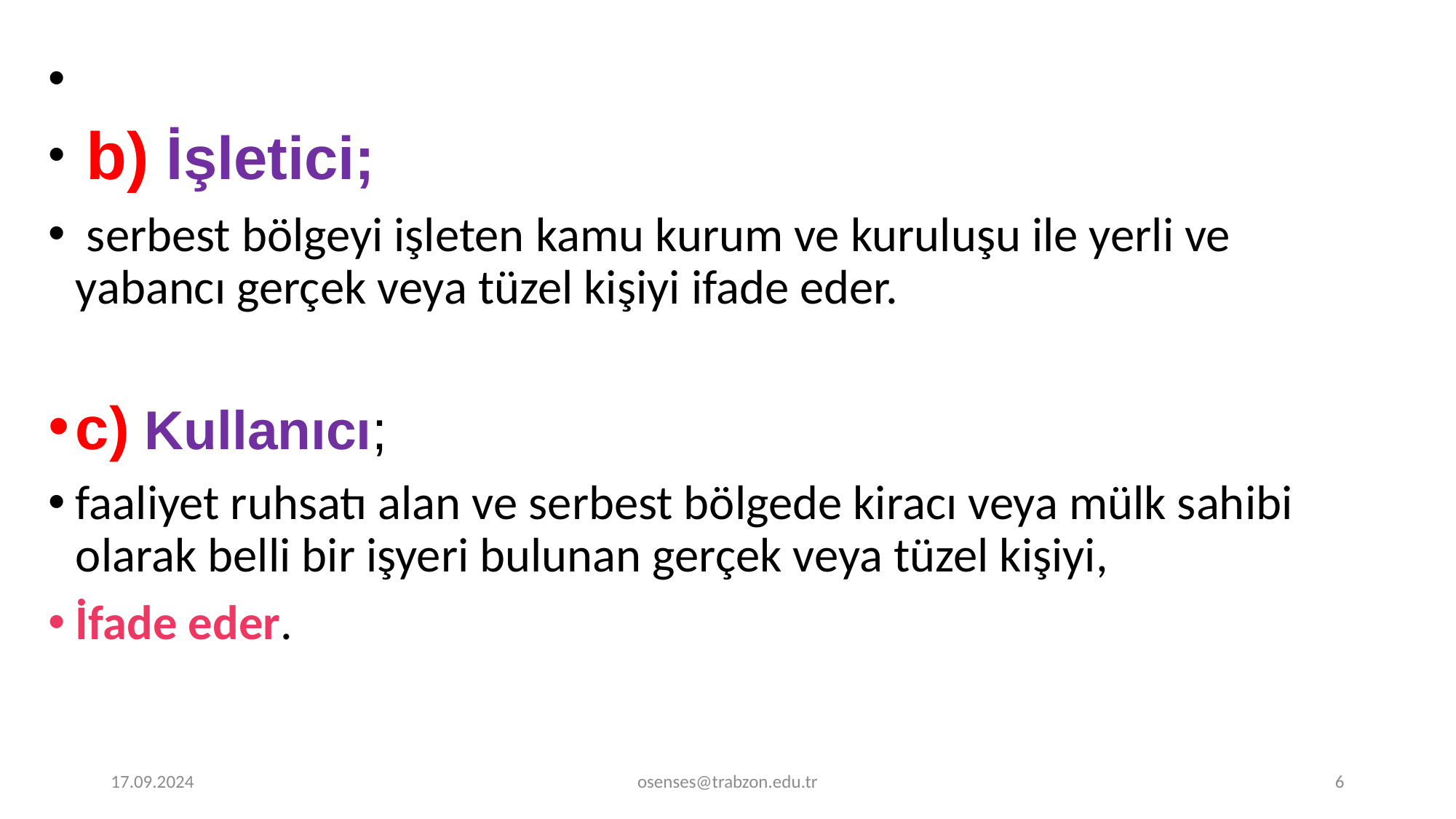

b) İşletici;
 serbest bölgeyi işleten kamu kurum ve kuruluşu ile yerli ve yabancı gerçek veya tüzel kişiyi ifade eder.

c) Kullanıcı;
faaliyet ruhsatı alan ve serbest bölgede kiracı veya mülk sahibi olarak belli bir işyeri bulunan gerçek veya tüzel kişiyi,
İfade eder.
17.09.2024
osenses@trabzon.edu.tr
6